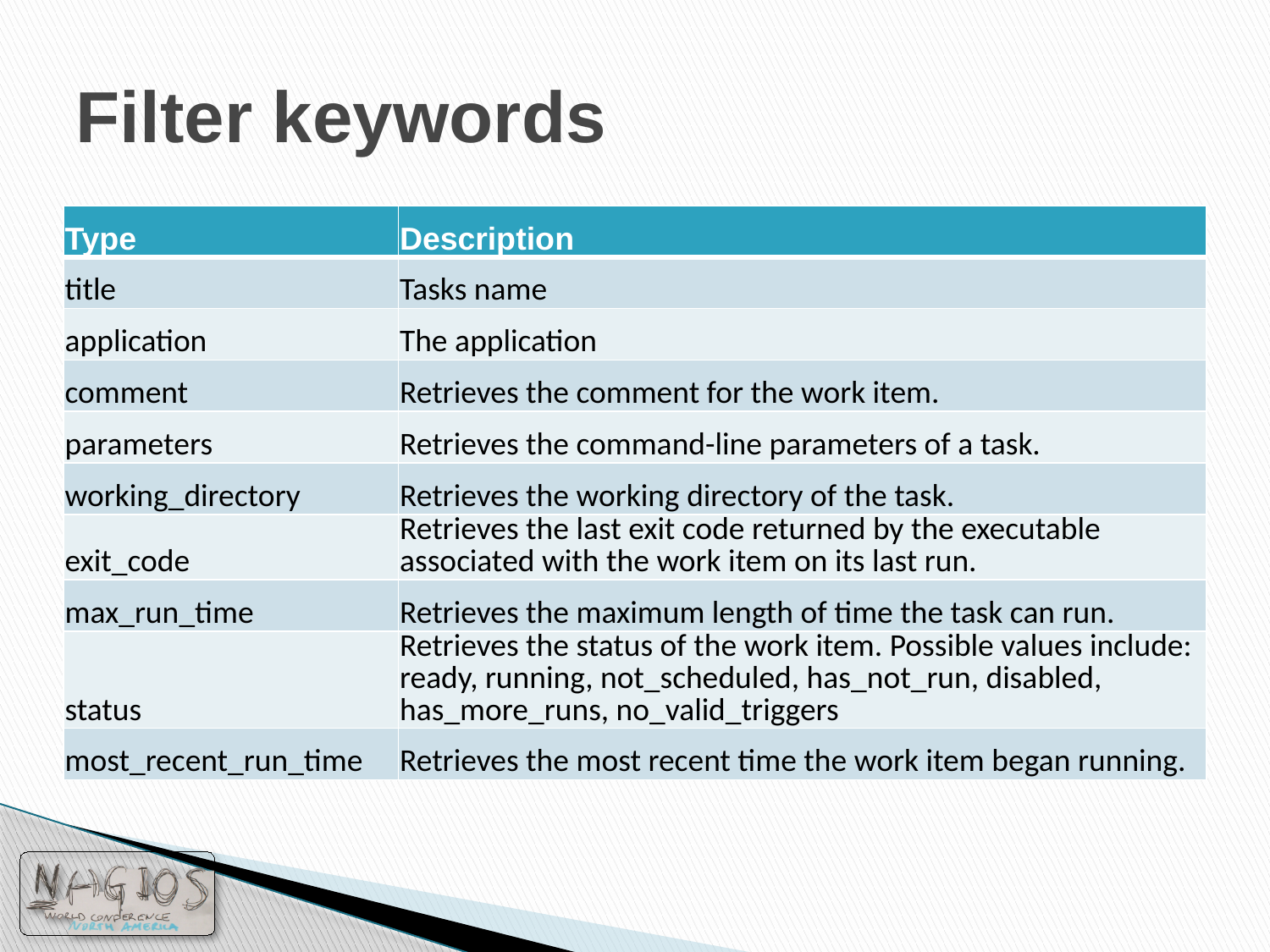

# Filter keywords
| Type | Description |
| --- | --- |
| title | Tasks name |
| application | The application |
| comment | Retrieves the comment for the work item. |
| parameters | Retrieves the command-line parameters of a task. |
| working\_directory | Retrieves the working directory of the task. |
| exit\_code | Retrieves the last exit code returned by the executable associated with the work item on its last run. |
| max\_run\_time | Retrieves the maximum length of time the task can run. |
| status | Retrieves the status of the work item. Possible values include: ready, running, not\_scheduled, has\_not\_run, disabled, has\_more\_runs, no\_valid\_triggers |
| most\_recent\_run\_time | Retrieves the most recent time the work item began running. |